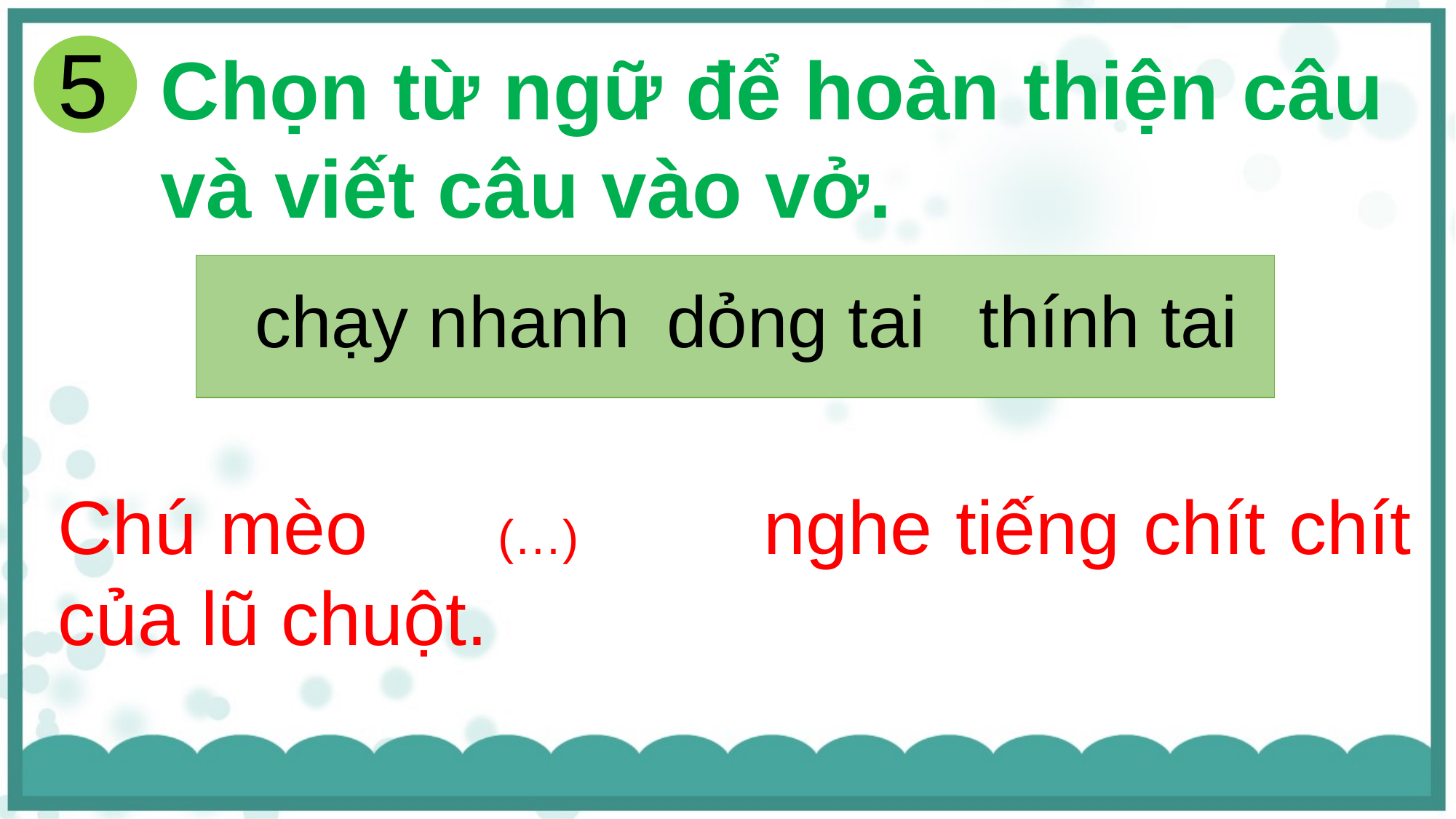

5

Chọn từ ngữ để hoàn thiện câu và viết câu vào vở.

chạy nhanh
dỏng tai
thính tai
Chú mèo                 nghe tiếng chít chít của lũ chuột.
(…)